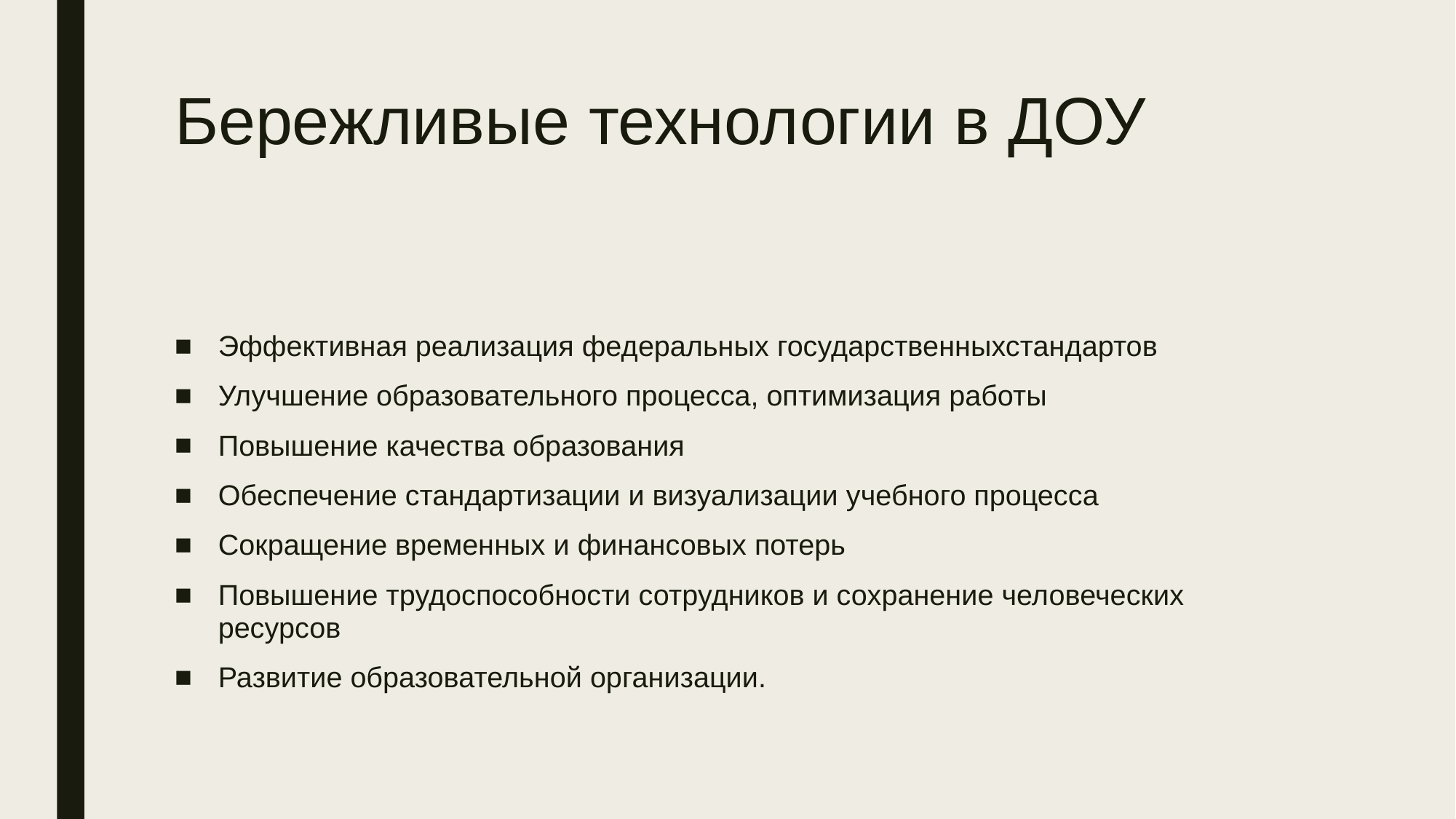

# Бережливые технологии в ДОУ

Эффективная реализация федеральных государственныхстандартов
Улучшение образовательного процесса, оптимизация работы
Повышение качества образования
Обеспечение стандартизации и визуализации учебного процесса
Сокращение временных и финансовых потерь
Повышение трудоспособности сотрудников и сохранение человеческих ресурсов
Развитие образовательной организации.